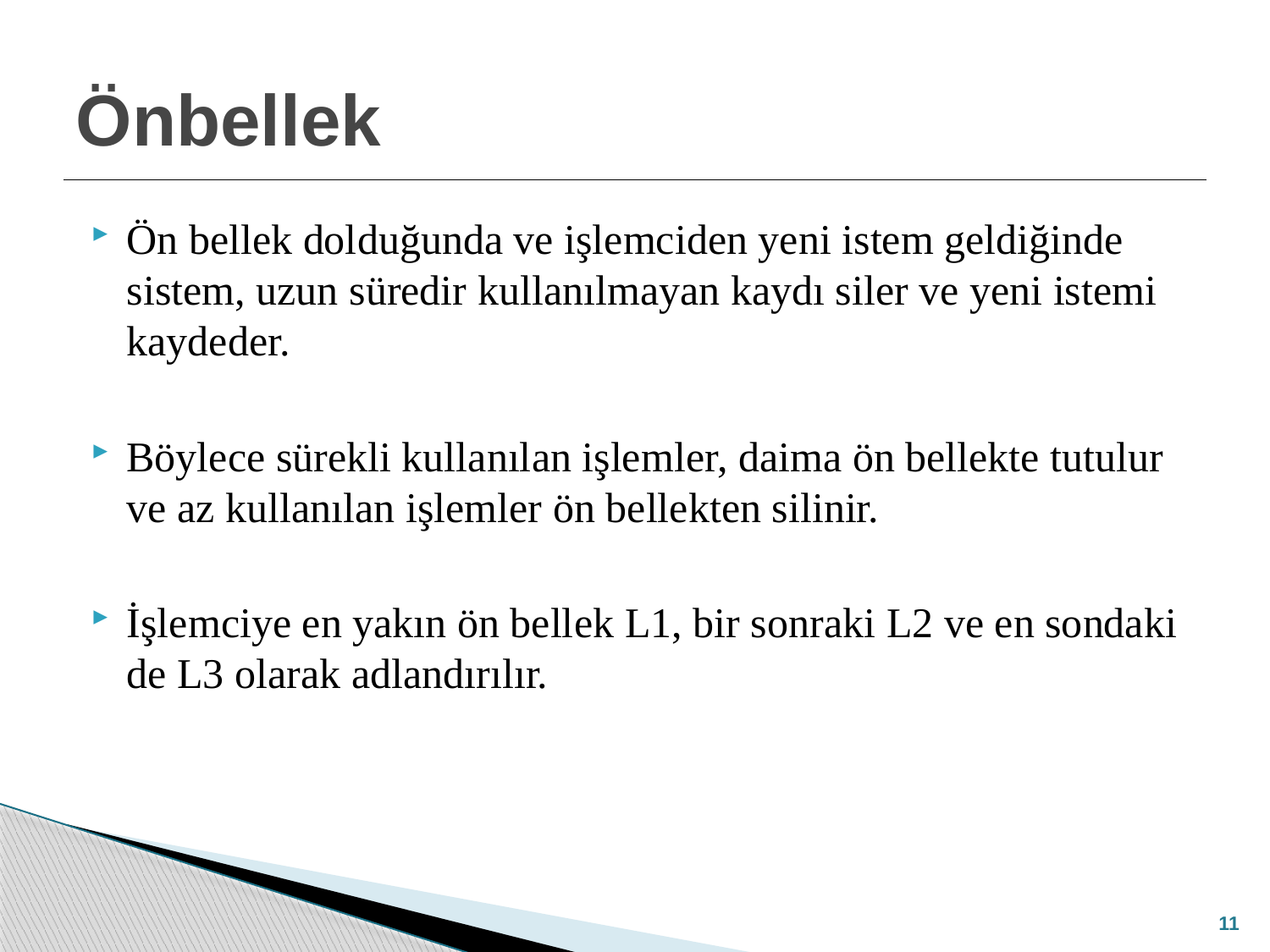

# Önbellek
Ön bellek dolduğunda ve işlemciden yeni istem geldiğinde sistem, uzun süredir kullanılmayan kaydı siler ve yeni istemi kaydeder.

Böylece sürekli kullanılan işlemler, daima ön bellekte tutulur ve az kullanılan işlemler ön bellekten silinir.

İşlemciye en yakın ön bellek L1, bir sonraki L2 ve en sondaki de L3 olarak adlandırılır.
11